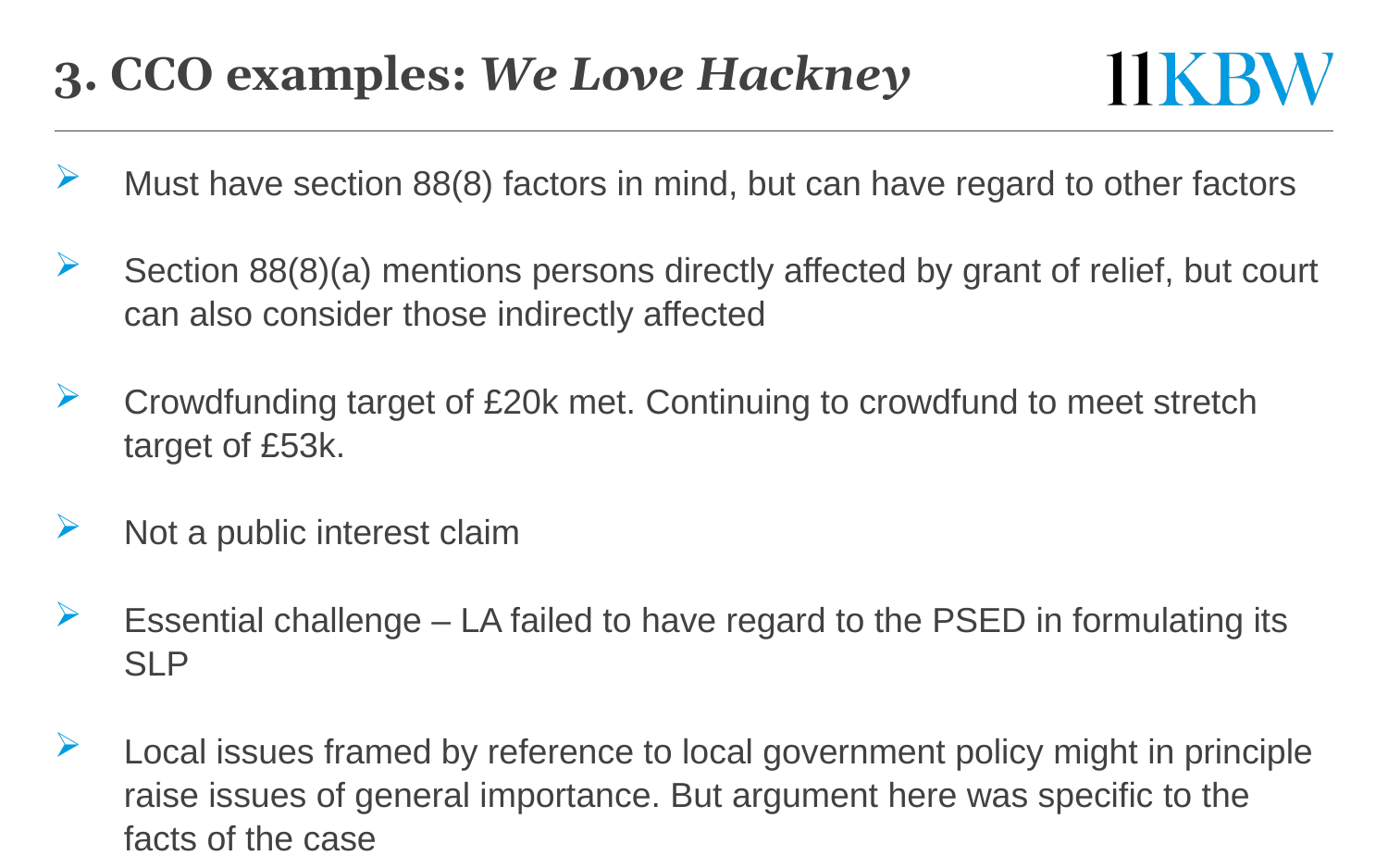

# 3. CCO examples: We Love Hackney
Must have section 88(8) factors in mind, but can have regard to other factors

Section 88(8)(a) mentions persons directly affected by grant of relief, but court can also consider those indirectly affected

Crowdfunding target of £20k met. Continuing to crowdfund to meet stretch target of £53k.

Not a public interest claim

Essential challenge – LA failed to have regard to the PSED in formulating its SLP

Local issues framed by reference to local government policy might in principle raise issues of general importance. But argument here was specific to the facts of the case